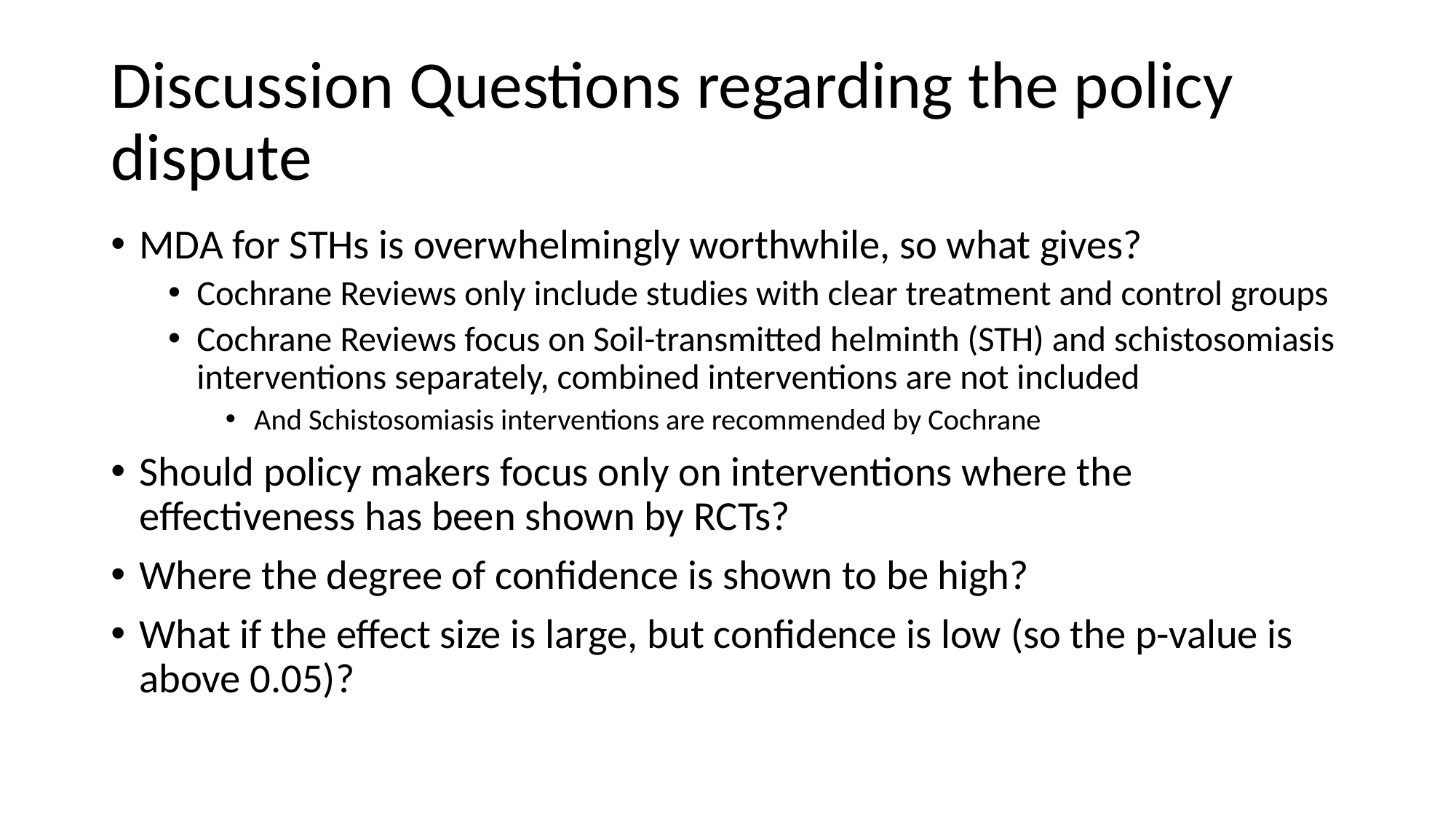

# Discussion Questions regarding the policy dispute
MDA for STHs is overwhelmingly worthwhile, so what gives?
Cochrane Reviews only include studies with clear treatment and control groups
Cochrane Reviews focus on Soil-transmitted helminth (STH) and schistosomiasis interventions separately, combined interventions are not included
And Schistosomiasis interventions are recommended by Cochrane
Should policy makers focus only on interventions where the effectiveness has been shown by RCTs?
Where the degree of confidence is shown to be high?
What if the effect size is large, but confidence is low (so the p-value is above 0.05)?